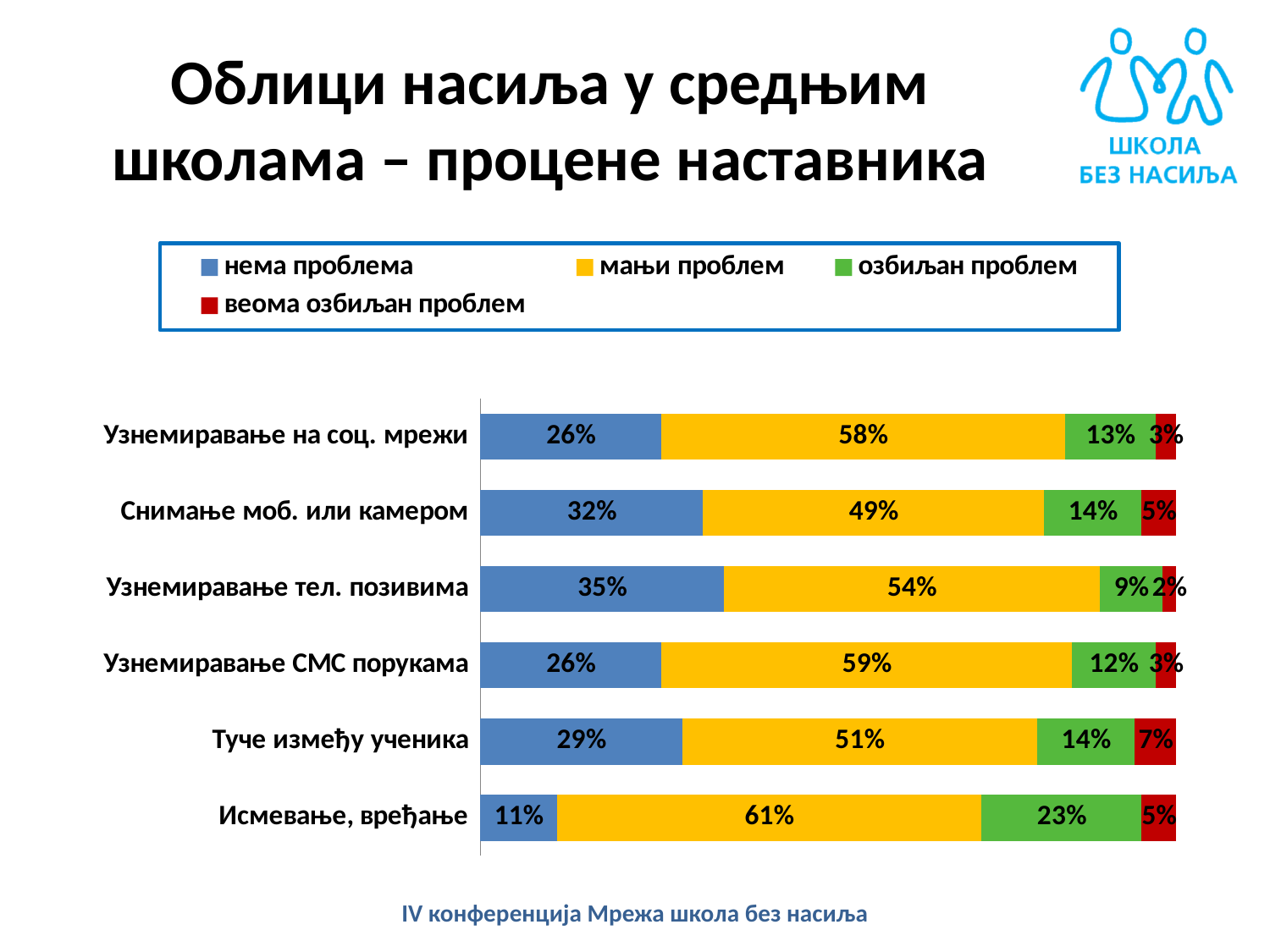

# Облици насиља у средњим школама – процене наставника

### Chart

| Category | нема проблема | мањи проблем | озбиљан проблем | веома озбиљан проблем |
|---|---|---|---|---|
| Исмевање, вређање  | 0.11 | 0.6100000000000007 | 0.23 | 0.05 |
| Туче између ученика  | 0.2900000000000003 | 0.51 | 0.14 | 0.07000000000000002 |
| Узнемиравање СМС порукама  | 0.26 | 0.59 | 0.12000000000000002 | 0.030000000000000002 |
| Узнемиравање тел. позивима  | 0.3500000000000003 | 0.54 | 0.09000000000000002 | 0.02000000000000001 |
| Снимање моб. или камером  | 0.3200000000000009 | 0.4900000000000003 | 0.14 | 0.05 |
| Узнемиравање на соц. мрежи  | 0.26 | 0.5800000000000001 | 0.13 | 0.030000000000000002 |
IV конференција Мрежа школа без насиља